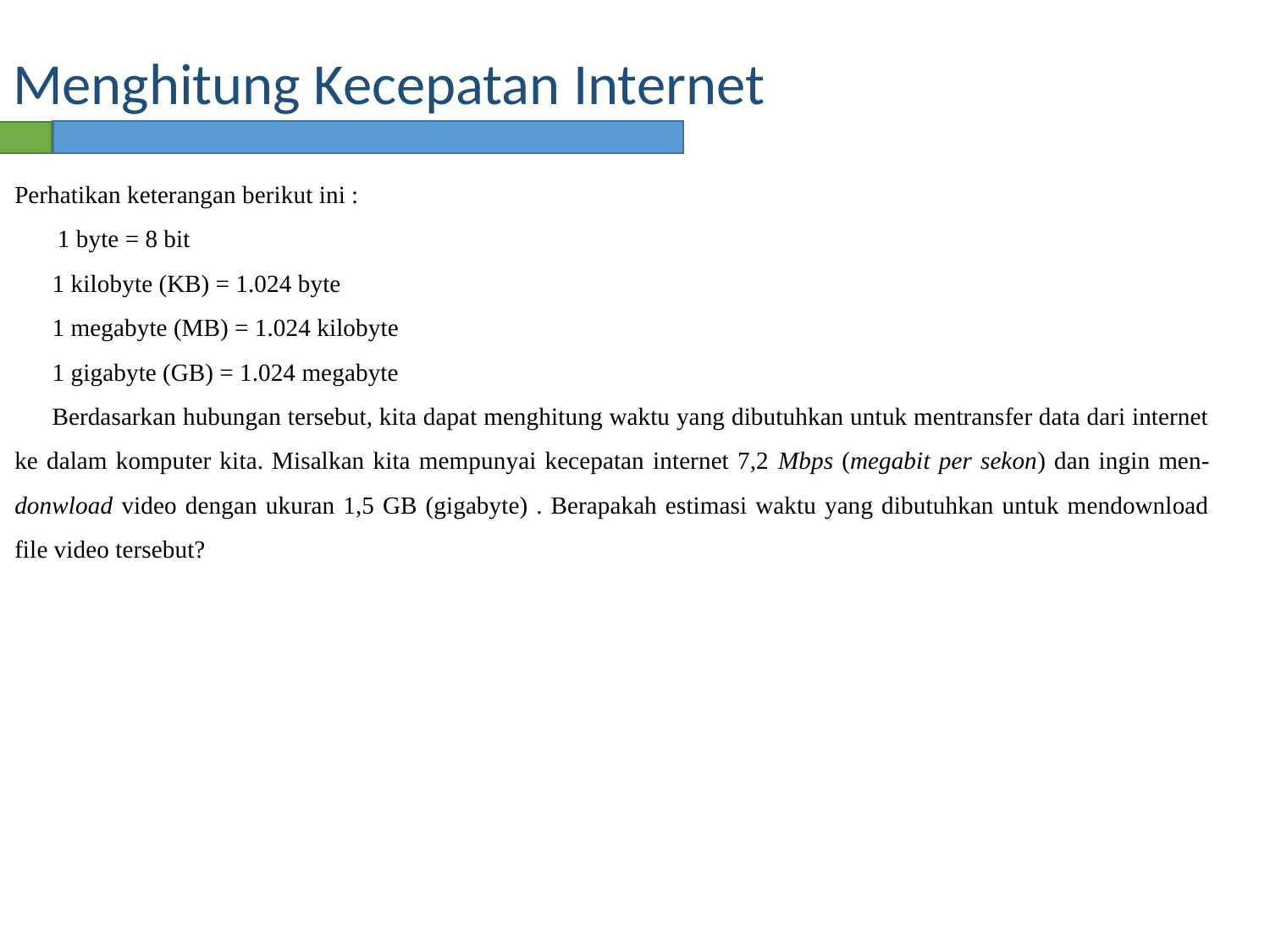

# Menghitung Kecepatan Internet

Perhatikan keterangan berikut ini :
       1 byte = 8 bit
	1 kilobyte (KB) = 1.024 byte
	1 megabyte (MB) = 1.024 kilobyte
	1 gigabyte (GB) = 1.024 megabyte
	Berdasarkan hubungan tersebut, kita dapat menghitung waktu yang dibutuhkan untuk mentransfer data dari internet ke dalam komputer kita. Misalkan kita mempunyai kecepatan internet 7,2 Mbps (megabit per sekon) dan ingin men-donwload video dengan ukuran 1,5 GB (gigabyte) . Berapakah estimasi waktu yang dibutuhkan untuk mendownload file video tersebut?